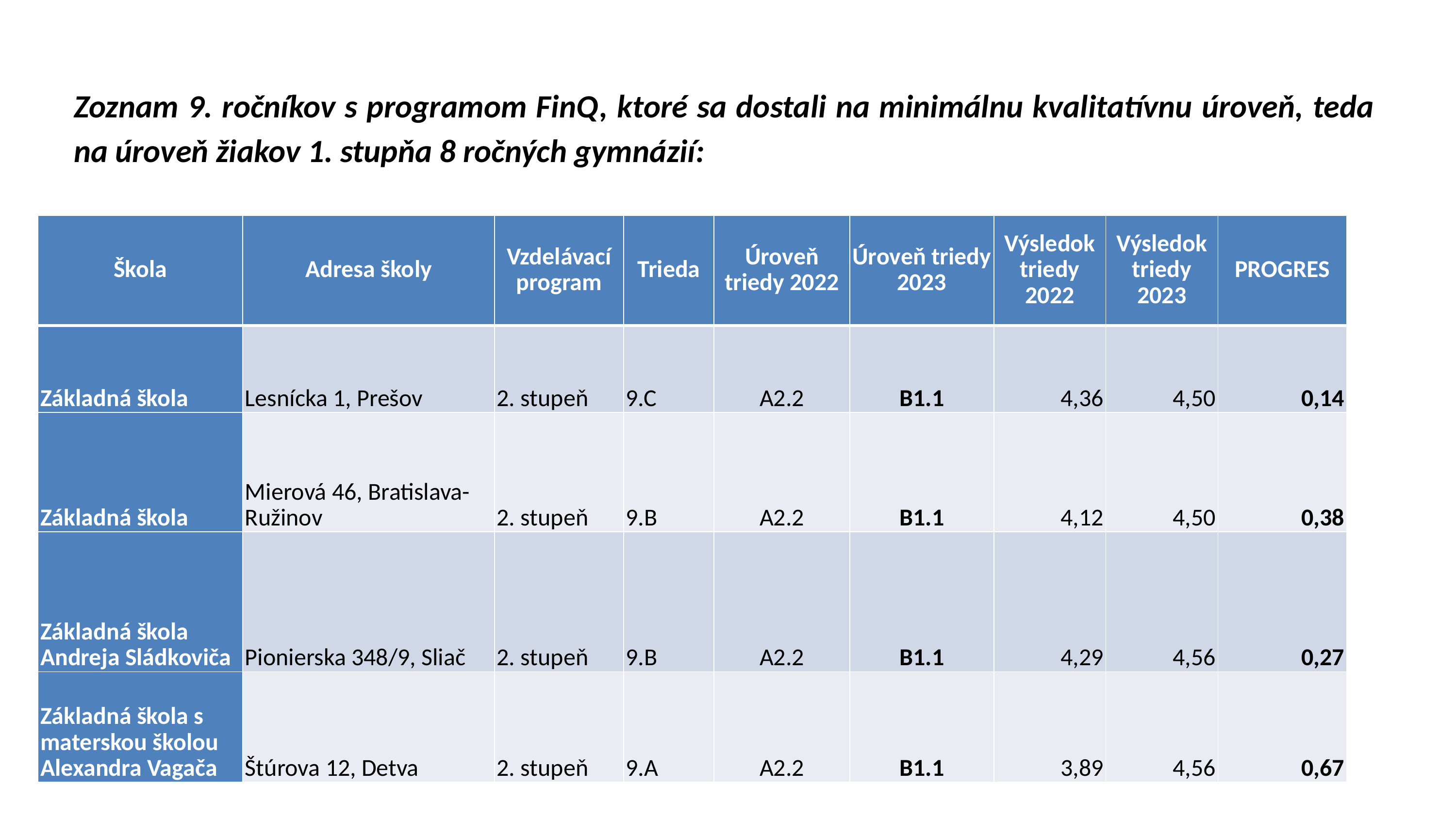

Zoznam 9. ročníkov s programom FinQ, ktoré sa dostali na minimálnu kvalitatívnu úroveň, teda na úroveň žiakov 1. stupňa 8 ročných gymnázií:
| Škola | Adresa školy | Vzdelávací program | Trieda | Úroveň triedy 2022 | Úroveň triedy 2023 | Výsledok triedy 2022 | Výsledok triedy 2023 | PROGRES |
| --- | --- | --- | --- | --- | --- | --- | --- | --- |
| Základná škola | Lesnícka 1, Prešov | 2. stupeň | 9.C | A2.2 | B1.1 | 4,36 | 4,50 | 0,14 |
| Základná škola | Mierová 46, Bratislava-Ružinov | 2. stupeň | 9.B | A2.2 | B1.1 | 4,12 | 4,50 | 0,38 |
| Základná škola Andreja Sládkoviča | Pionierska 348/9, Sliač | 2. stupeň | 9.B | A2.2 | B1.1 | 4,29 | 4,56 | 0,27 |
| Základná škola s materskou školou Alexandra Vagača | Štúrova 12, Detva | 2. stupeň | 9.A | A2.2 | B1.1 | 3,89 | 4,56 | 0,67 |